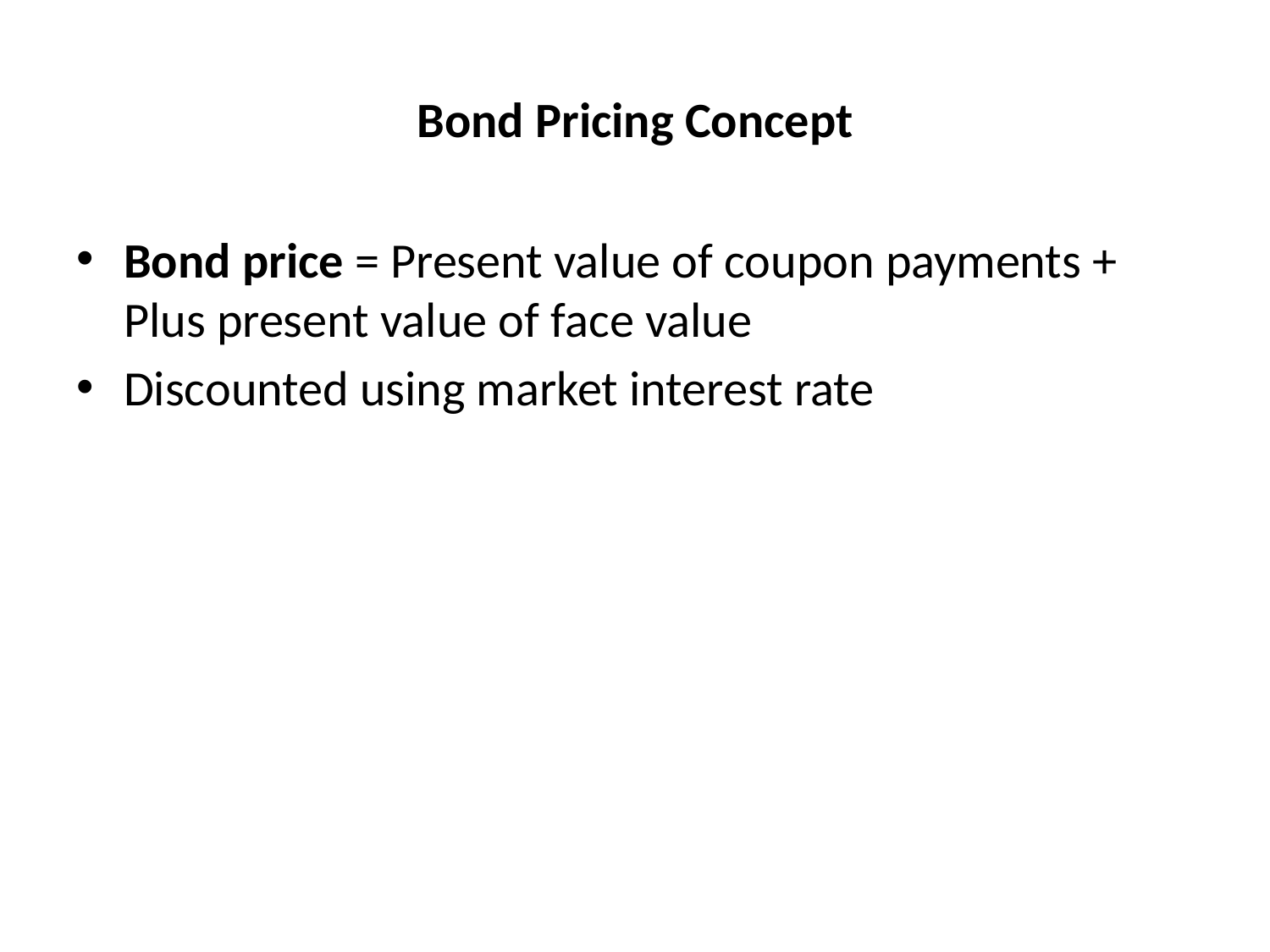

# Bond Pricing Concept
Bond price = Present value of coupon payments + Plus present value of face value
Discounted using market interest rate